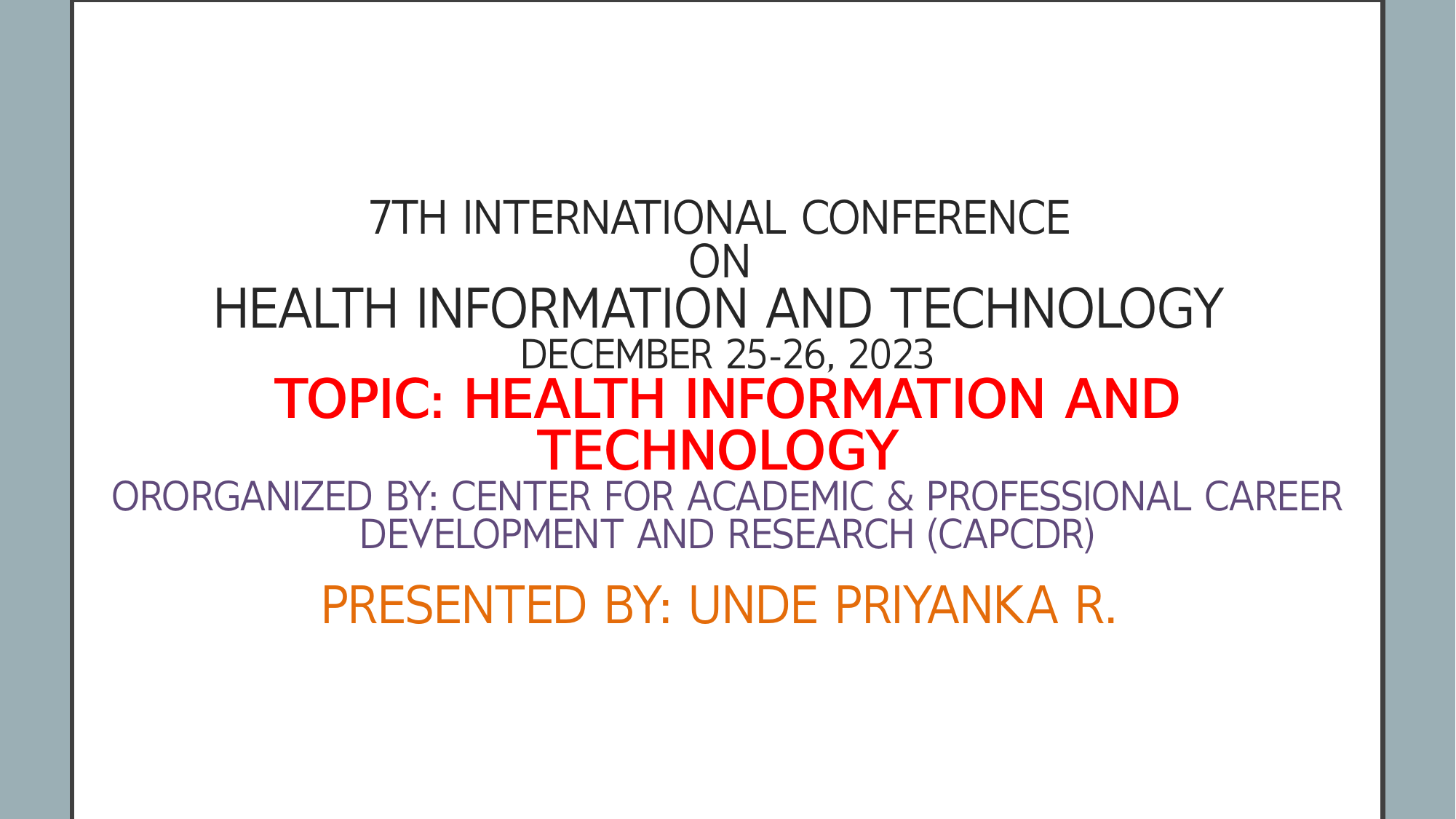

7TH INTERNATIONAL CONFERENCE
ON
HEALTH INFORMATION AND TECHNOLOGY
DECEMBER 25-26, 2023
TOPIC: HEALTH INFORMATION AND TECHNOLOGY
ORORGANIZED BY: CENTER FOR ACADEMIC & PROFESSIONAL CAREER DEVELOPMENT AND RESEARCH (CAPCDR)
PRESENTED BY: UNDE PRIYANKA R.